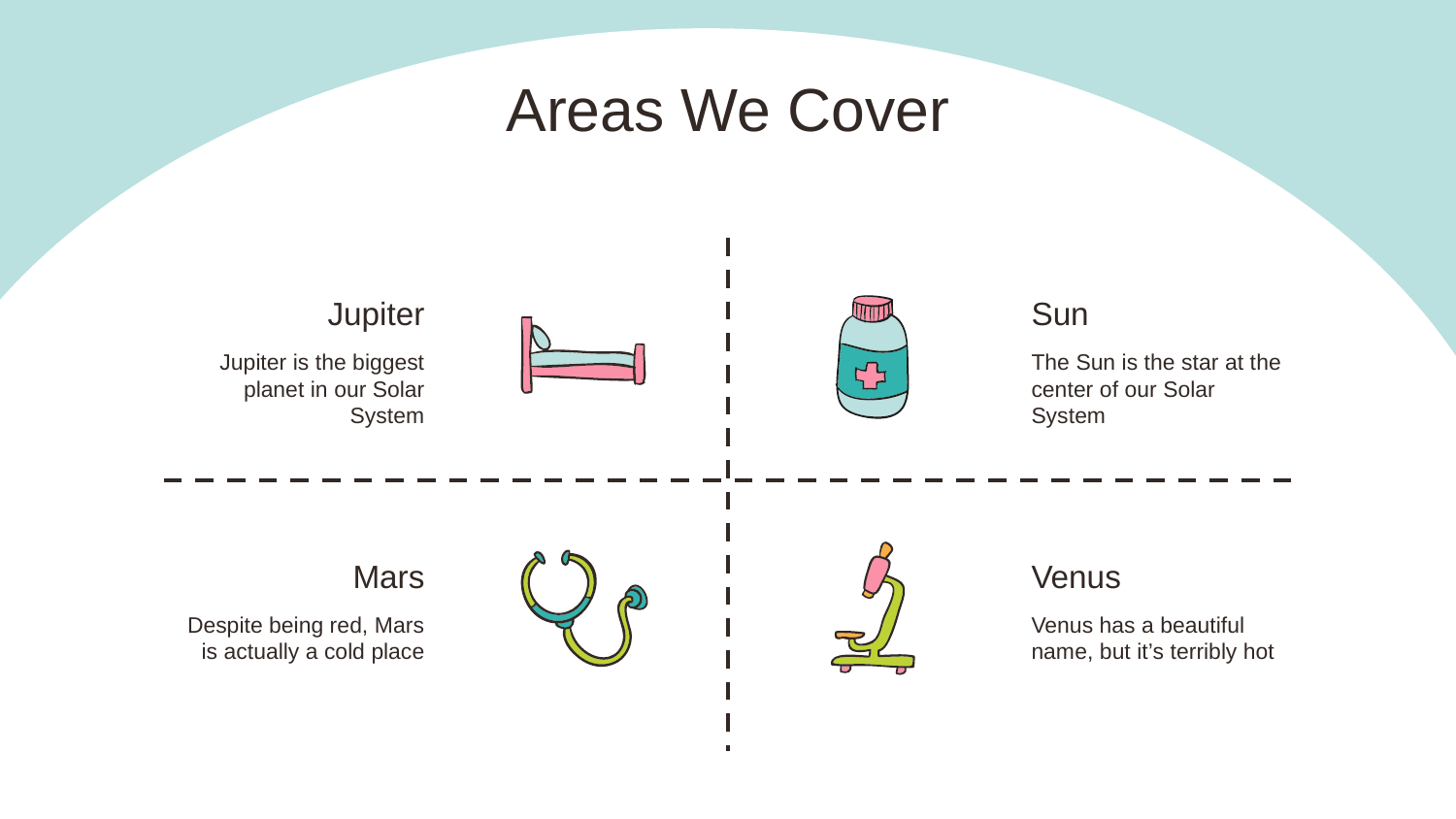

# Areas We Cover
Jupiter
Sun

Jupiter is the biggest planet in our Solar System
The Sun is the star at the center of our Solar System

Mars
Venus

Despite being red, Mars is actually a cold place
Venus has a beautiful name, but it’s terribly hot